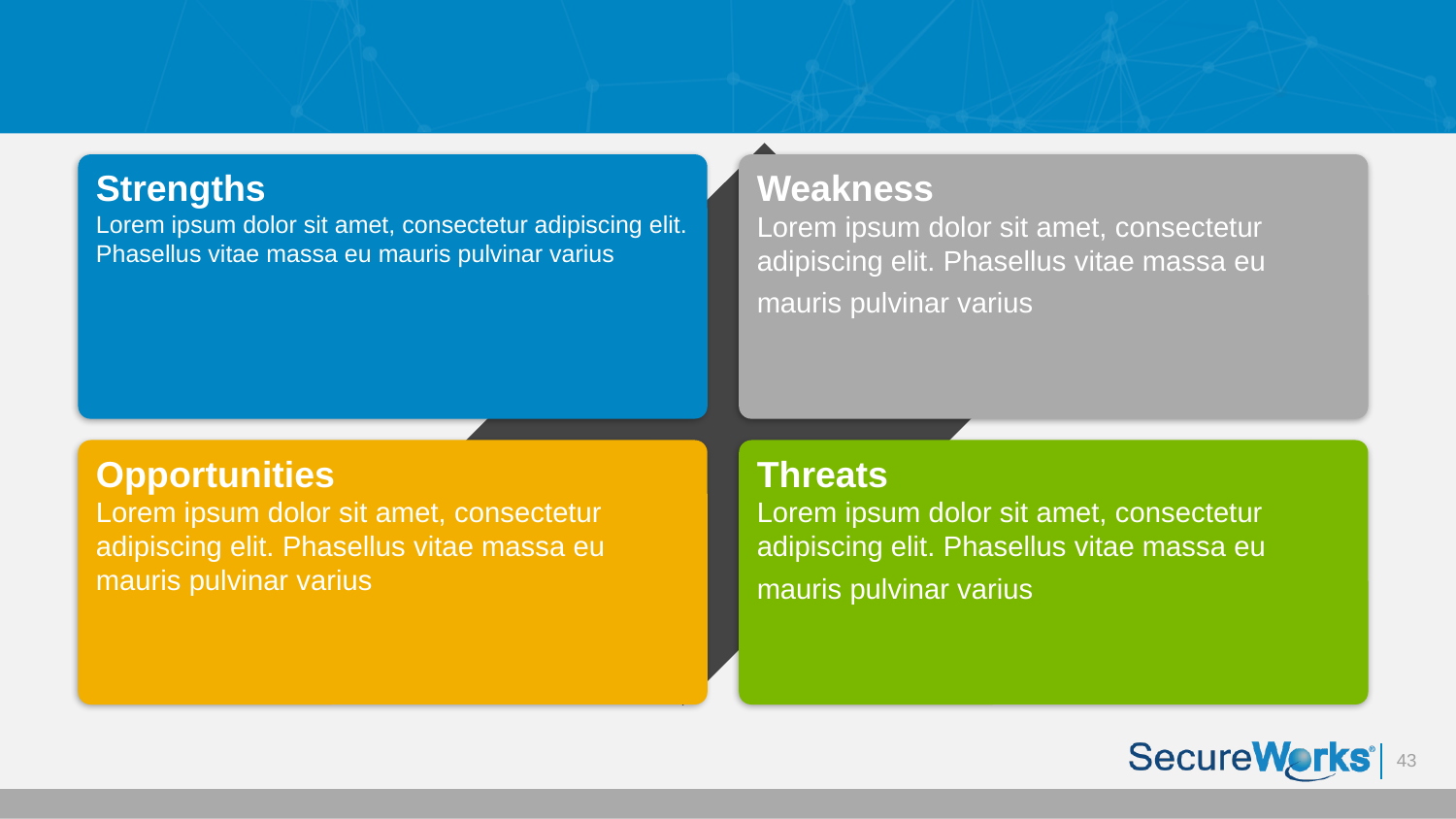

Slide 9
Strengths
Lorem ipsum dolor sit amet, consectetur adipiscing elit. Phasellus vitae massa eu mauris pulvinar varius
Weakness
Lorem ipsum dolor sit amet, consectetur adipiscing elit. Phasellus vitae massa eu mauris pulvinar varius

Opportunities
Lorem ipsum dolor sit amet, consectetur adipiscing elit. Phasellus vitae massa eu mauris pulvinar varius
Threats
Lorem ipsum dolor sit amet, consectetur adipiscing elit. Phasellus vitae massa eu mauris pulvinar varius